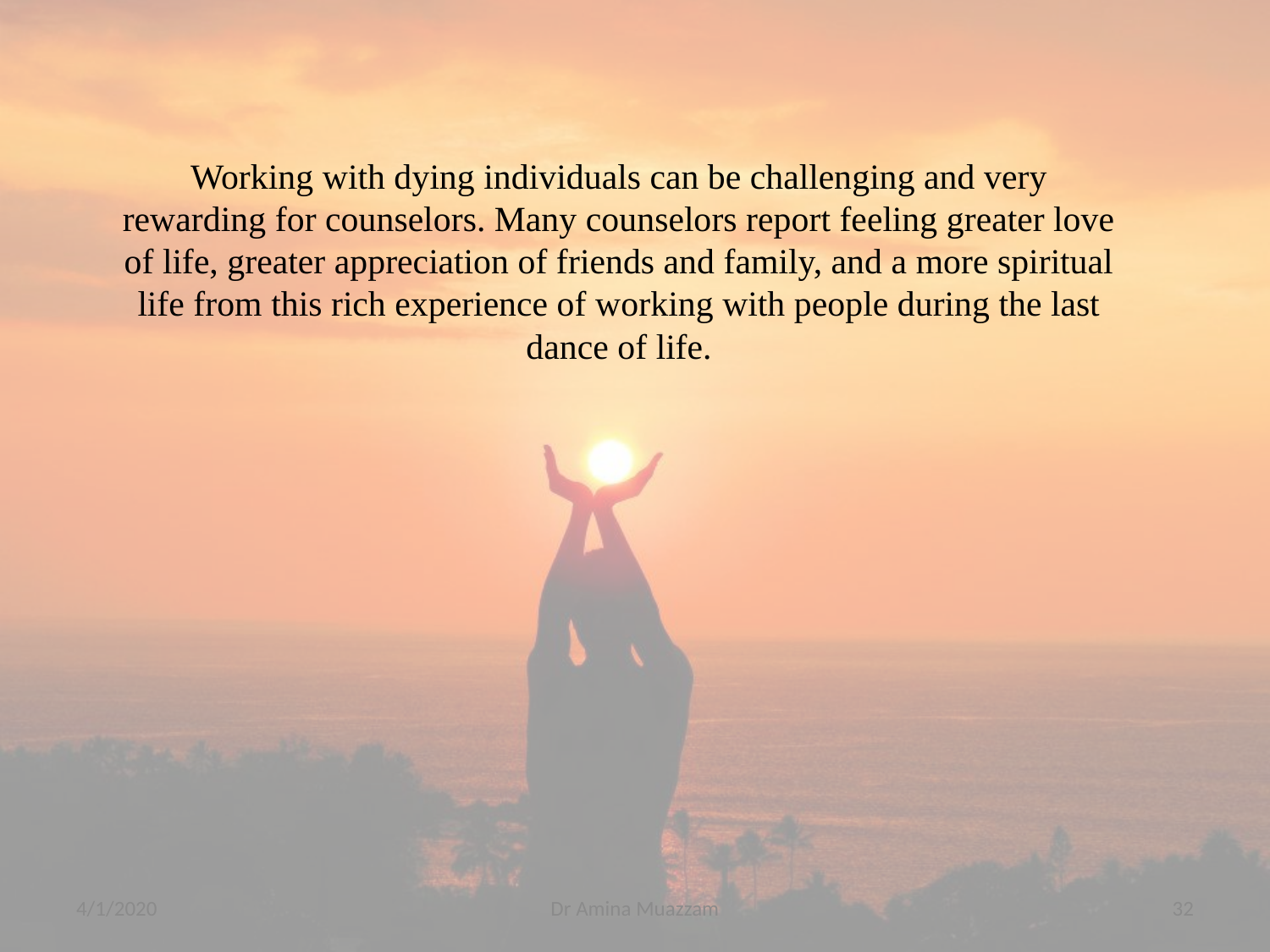

Working with dying individuals can be challenging and very rewarding for counselors. Many counselors report feeling greater love of life, greater appreciation of friends and family, and a more spiritual life from this rich experience of working with people during the last dance of life.

4/1/2020
Dr Amina Muazzam
32